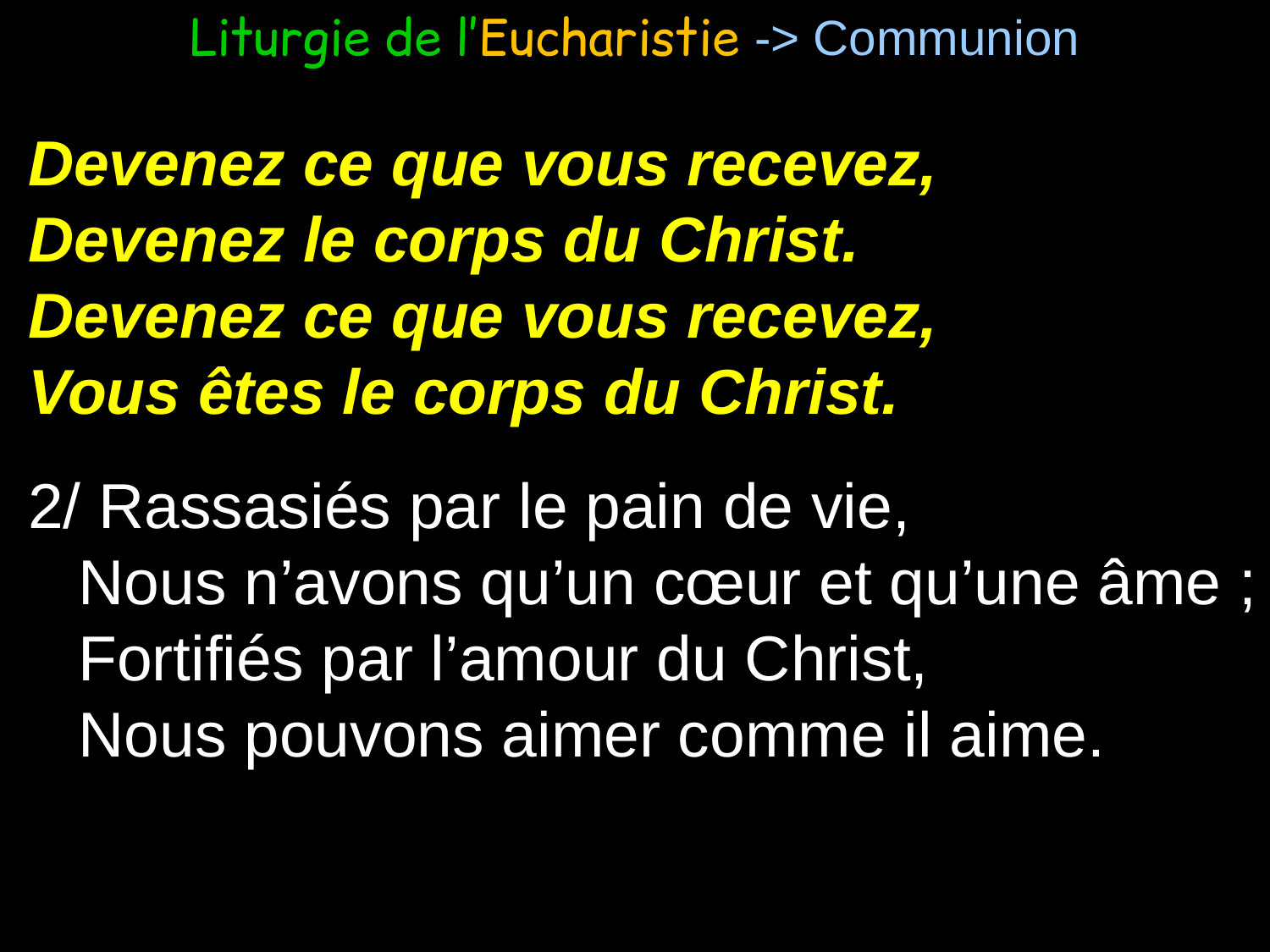

Liturgie de l’Eucharistie -> Communion
Devenez ce que vous recevez,
Devenez le corps du Christ.
Devenez ce que vous recevez,
Vous êtes le corps du Christ.

2/ Rassasiés par le pain de vie,
Nous n’avons qu’un cœur et qu’une âme ;
Fortifiés par l’amour du Christ,
Nous pouvons aimer comme il aime.